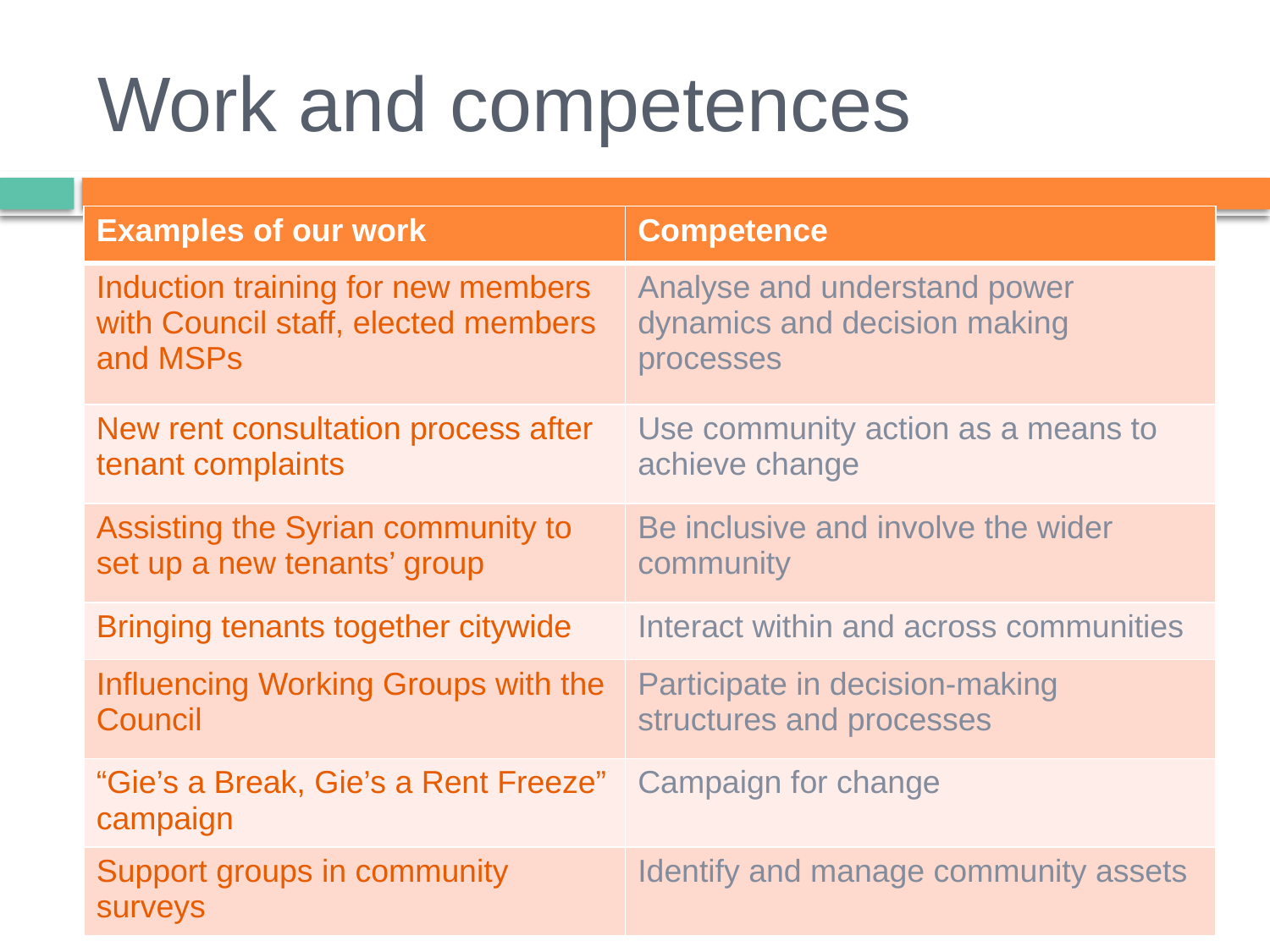

# Work and competences
| Examples of our work | Competence |
| --- | --- |
| Induction training for new members with Council staff, elected members and MSPs | Analyse and understand power dynamics and decision making processes |
| New rent consultation process after tenant complaints | Use community action as a means to achieve change |
| Assisting the Syrian community to set up a new tenants’ group | Be inclusive and involve the wider community |
| Bringing tenants together citywide | Interact within and across communities |
| Influencing Working Groups with the Council | Participate in decision-making structures and processes |
| “Gie’s a Break, Gie’s a Rent Freeze” campaign | Campaign for change |
| Support groups in community surveys | Identify and manage community assets |